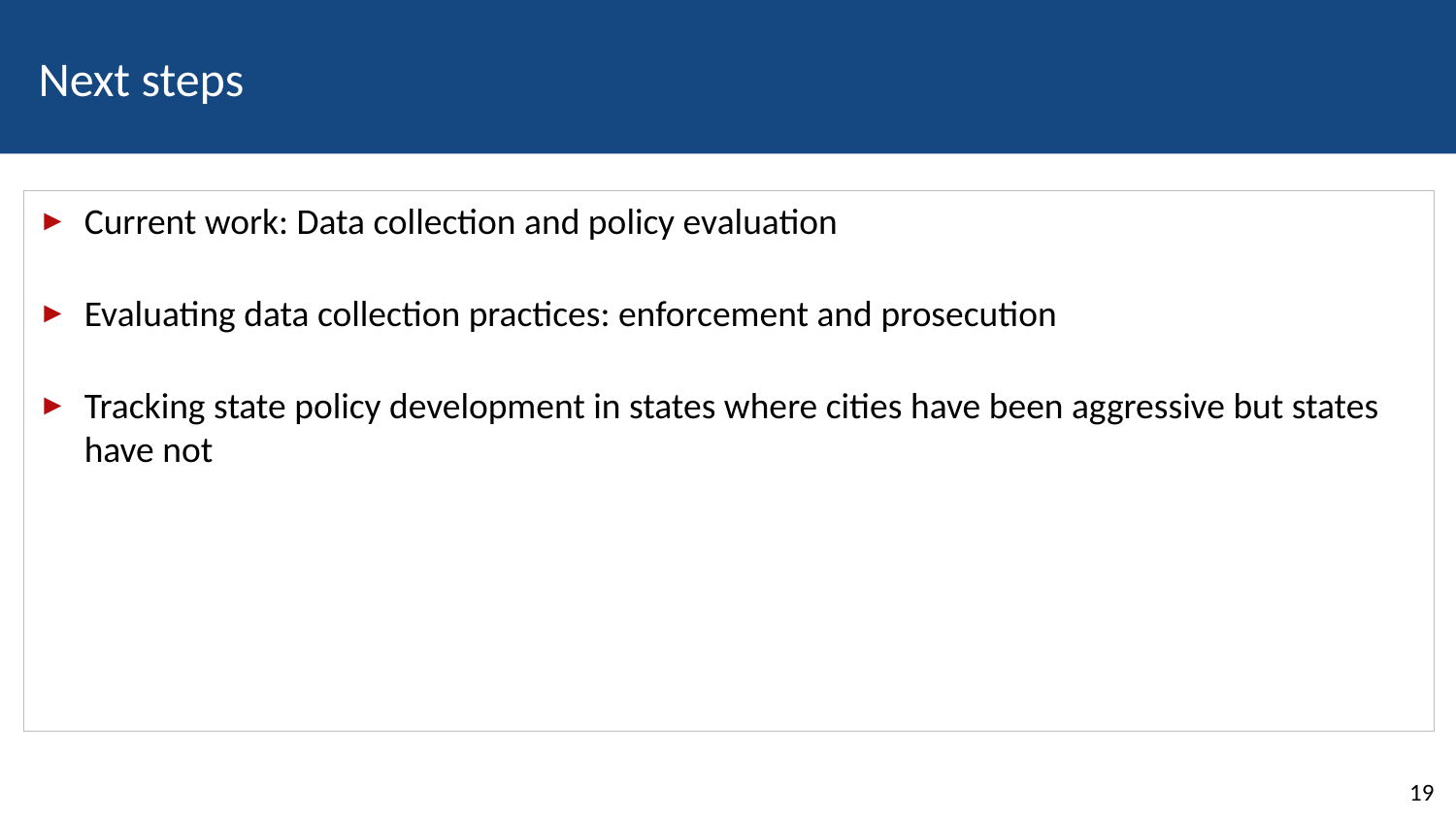

# Next steps
Current work: Data collection and policy evaluation
Evaluating data collection practices: enforcement and prosecution
Tracking state policy development in states where cities have been aggressive but states have not